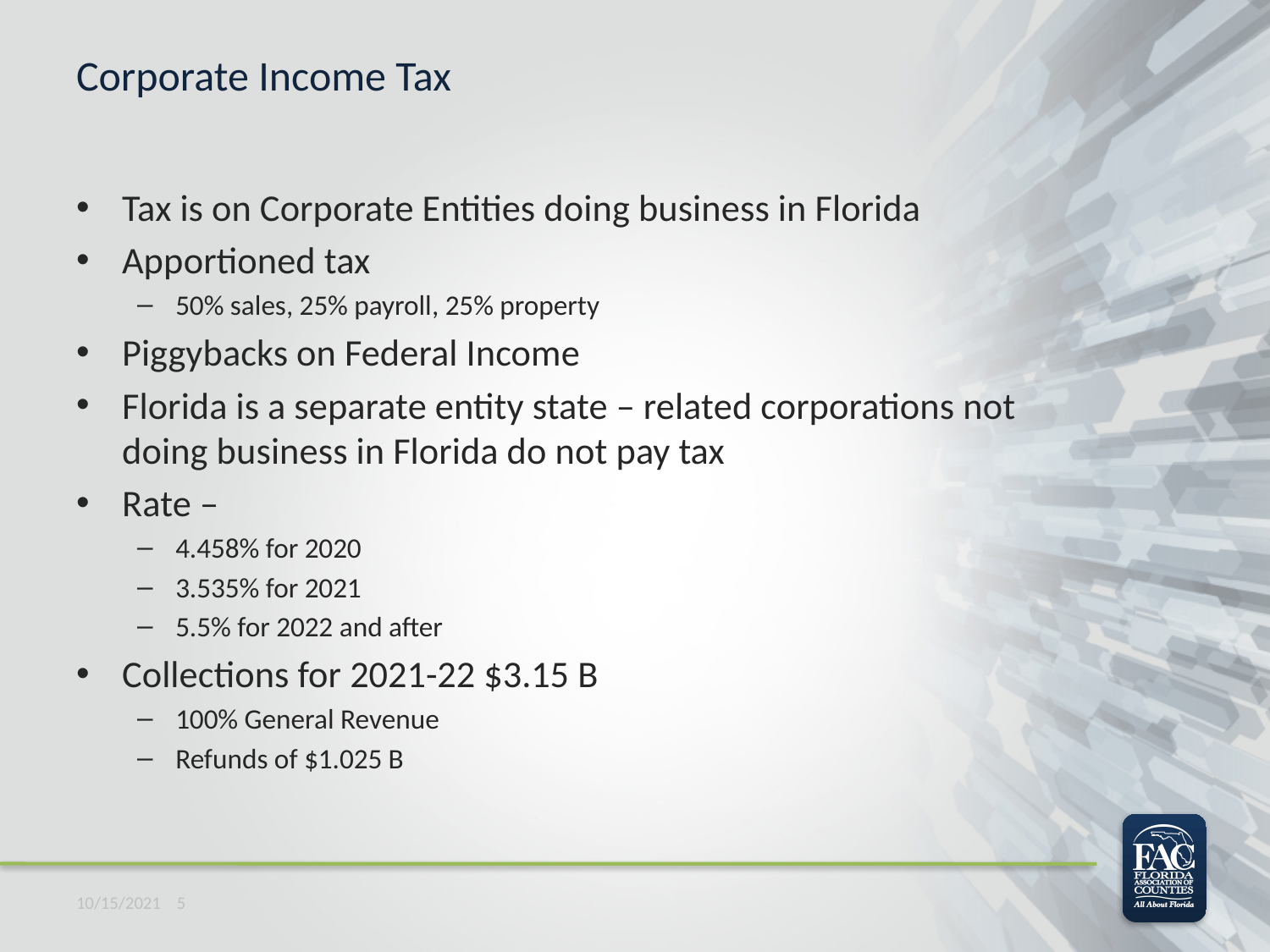

# Corporate Income Tax
Tax is on Corporate Entities doing business in Florida
Apportioned tax
50% sales, 25% payroll, 25% property
Piggybacks on Federal Income
Florida is a separate entity state – related corporations not doing business in Florida do not pay tax
Rate –
4.458% for 2020
3.535% for 2021
5.5% for 2022 and after
Collections for 2021-22 $3.15 B
100% General Revenue
Refunds of $1.025 B

10/15/2021    5